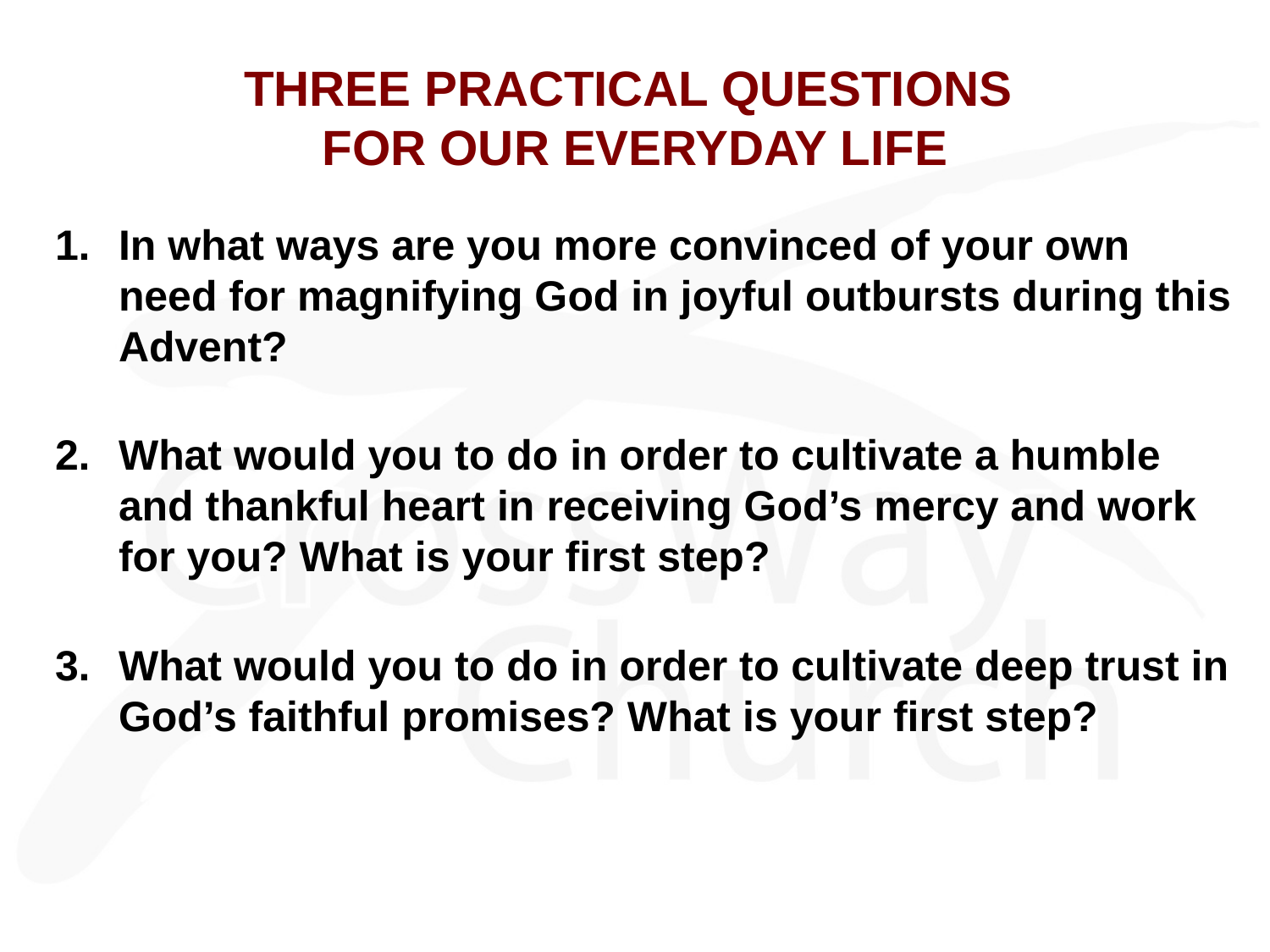

# THREE PRACTICAL QUESTIONS FOR OUR EVERYDAY LIFE
In what ways are you more convinced of your own need for magnifying God in joyful outbursts during this Advent?

What would you to do in order to cultivate a humble and thankful heart in receiving God’s mercy and work for you? What is your first step?

What would you to do in order to cultivate deep trust in God’s faithful promises? What is your first step?